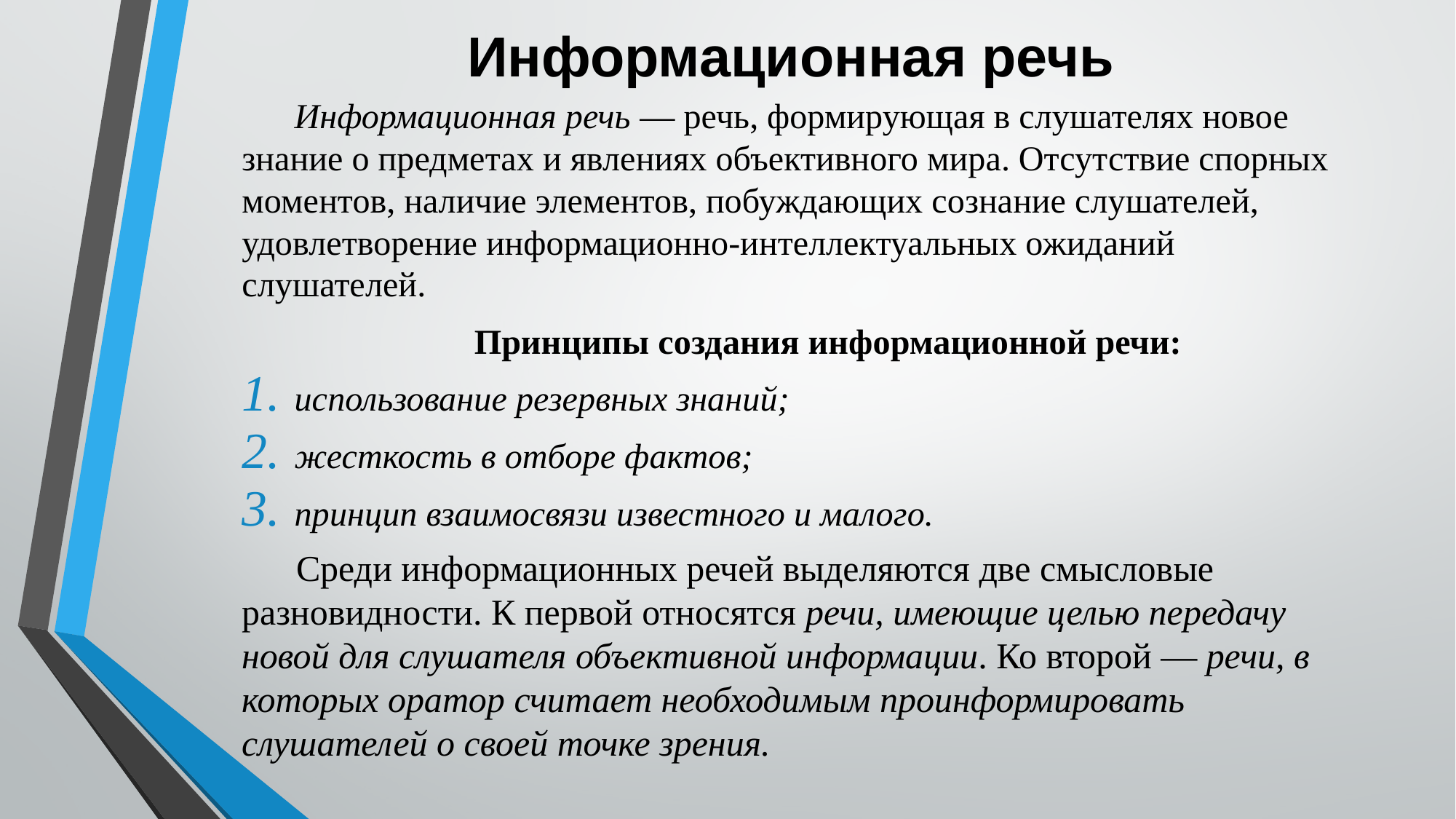

# Информационная речь
Информационная речь — речь, формирующая в слушателях новое знание о предметах и явлениях объективного мира. Отсутствие спорных моментов, наличие элементов, побуждающих сознание слушателей, удовлетворение информационно-интеллектуальных ожиданий слушателей.
Принципы создания информационной речи:
использование резервных знаний;
жесткость в отборе фактов;
принцип взаимосвязи известного и малого.
Среди информационных речей выделяются две смысловые разновидности. К первой относятся речи, имеющие целью передачу новой для слушателя объективной информации. Ко второй — речи, в которых оратор считает необходимым проинформировать слушателей о своей точке зрения.